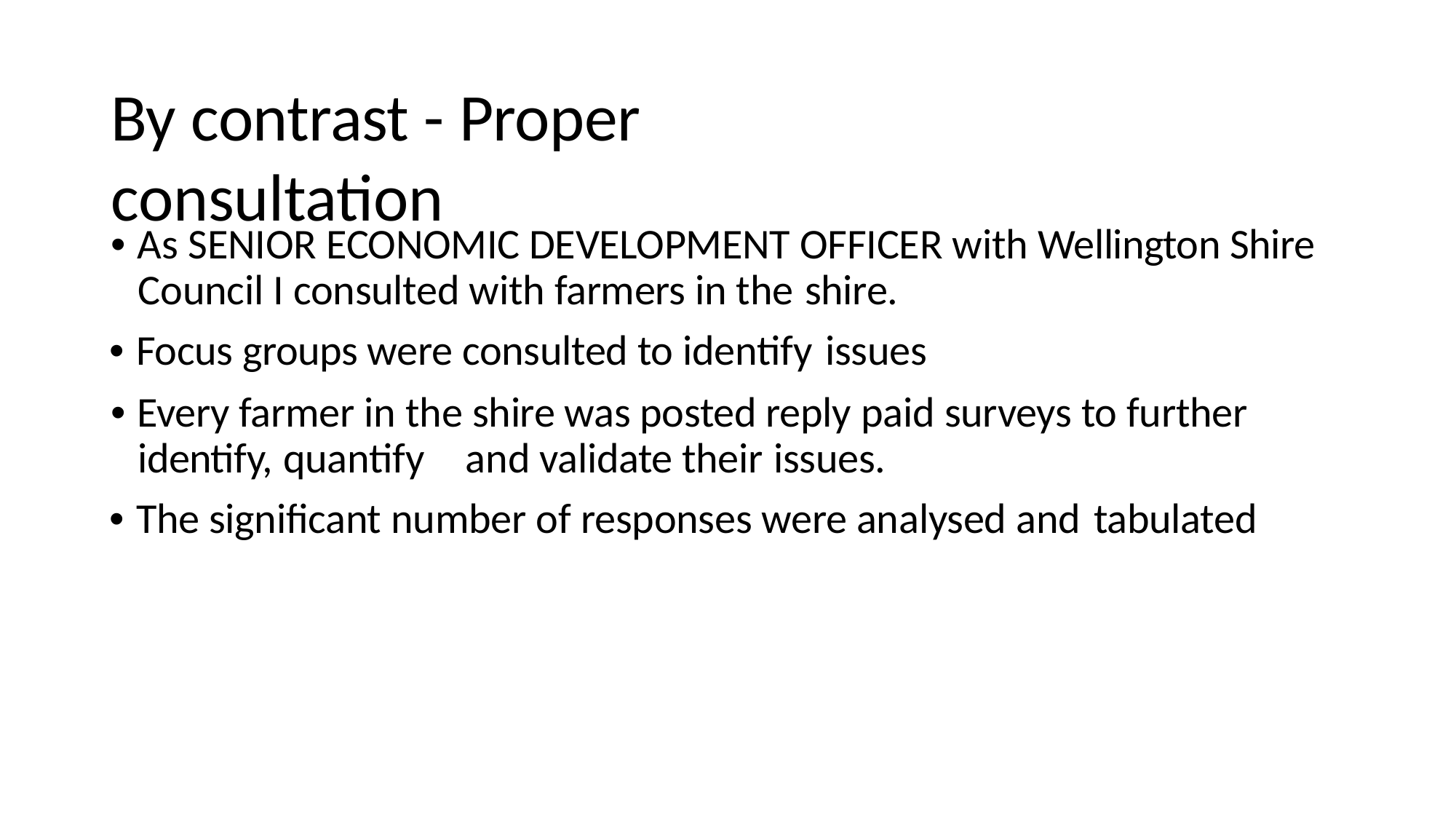

# By contrast - Proper consultation
• As SENIOR ECONOMIC DEVELOPMENT OFFICER with Wellington Shire  Council I consulted with farmers in the shire.
• Focus groups were consulted to identify issues
• Every farmer in the shire was posted reply paid surveys to further  identify, quantify	and validate their issues.
• The significant number of responses were analysed and tabulated